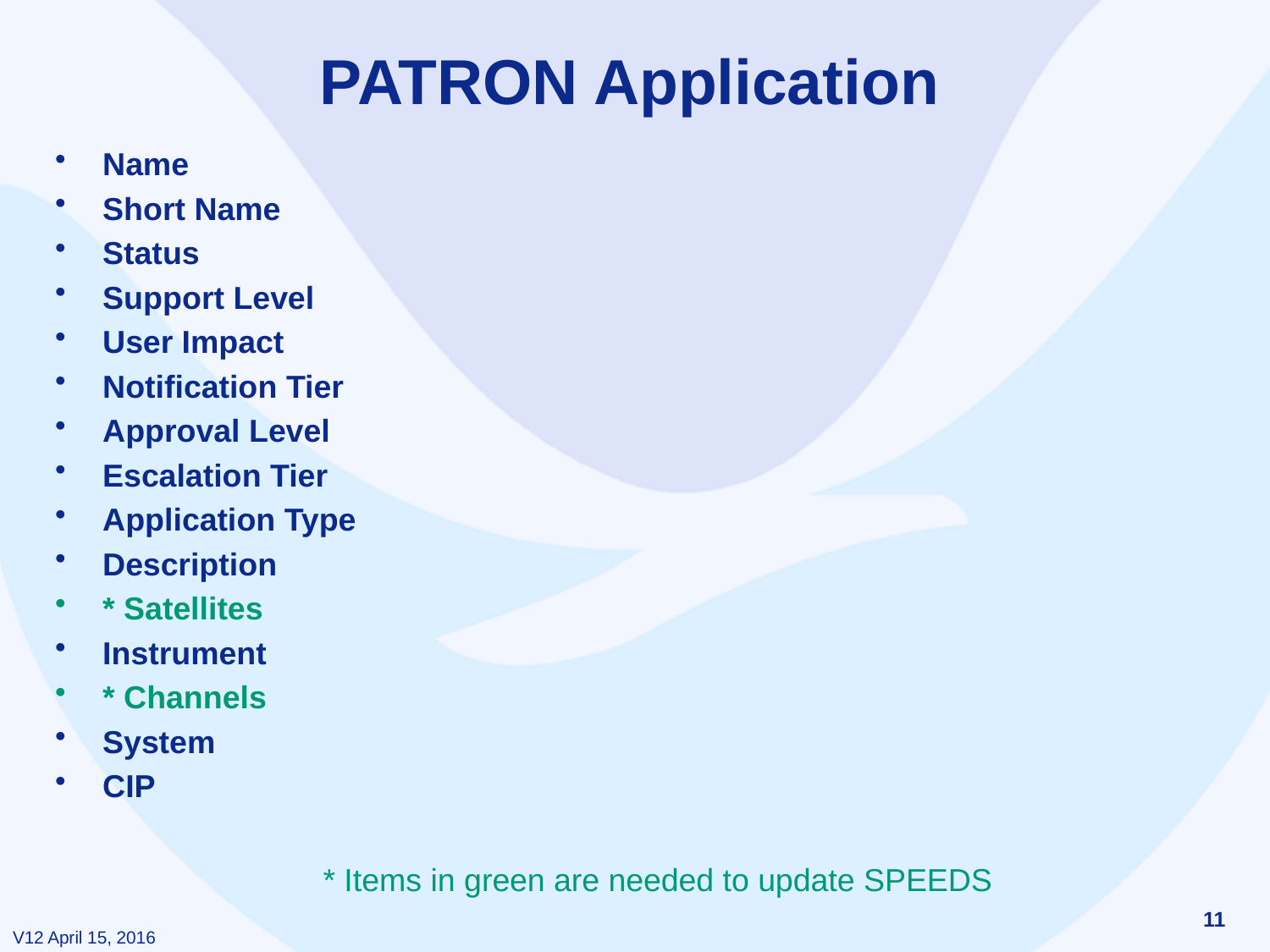

# PATRON Application
Name
Short Name
Status
Support Level
User Impact
Notification Tier
Approval Level
Escalation Tier
Application Type
Description
* Satellites
Instrument
* Channels
System
CIP

* Items in green are needed to update SPEEDS
11
V12 April 15, 2016